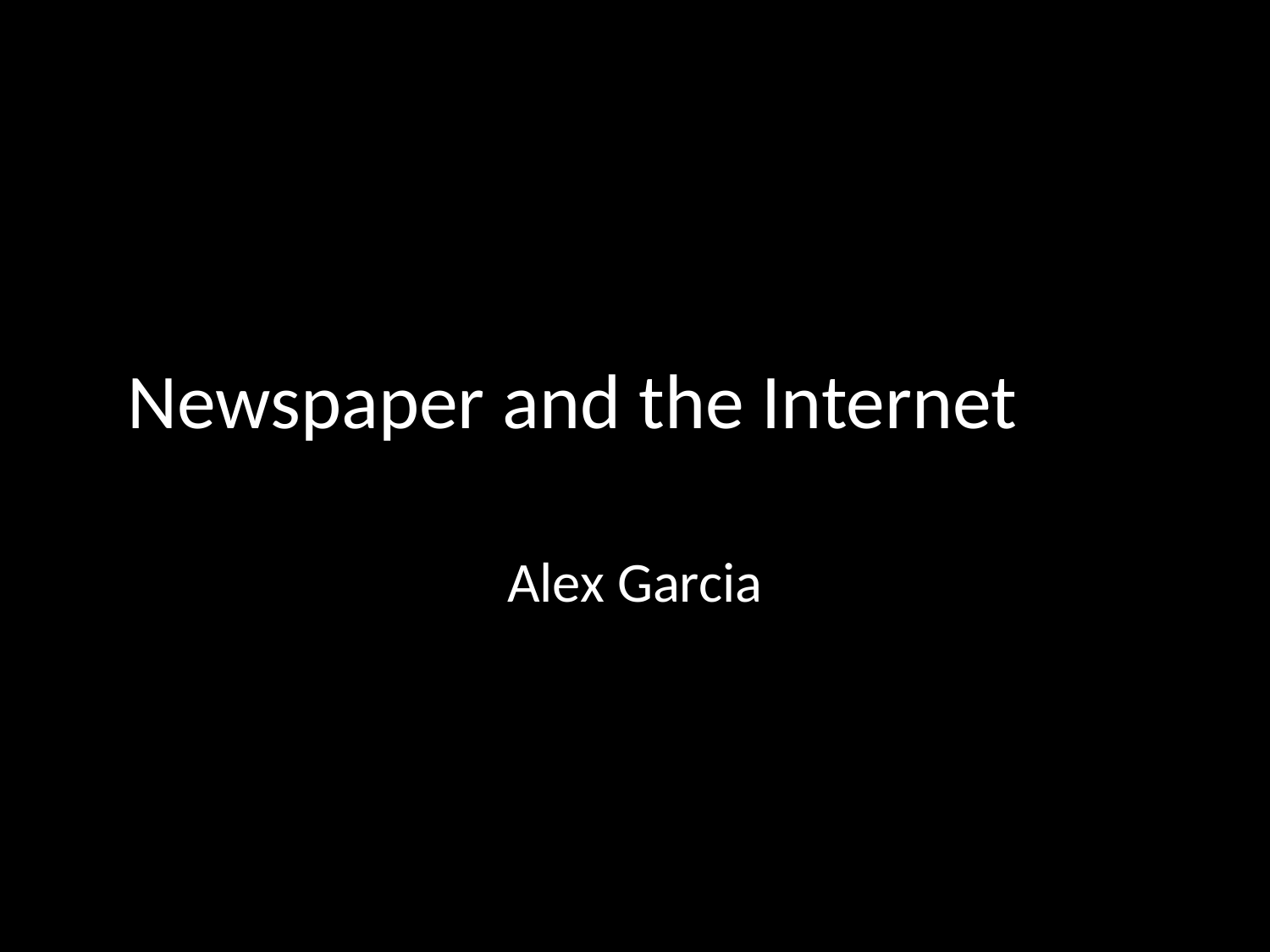

# Newspaper and the Internet
Alex Garcia